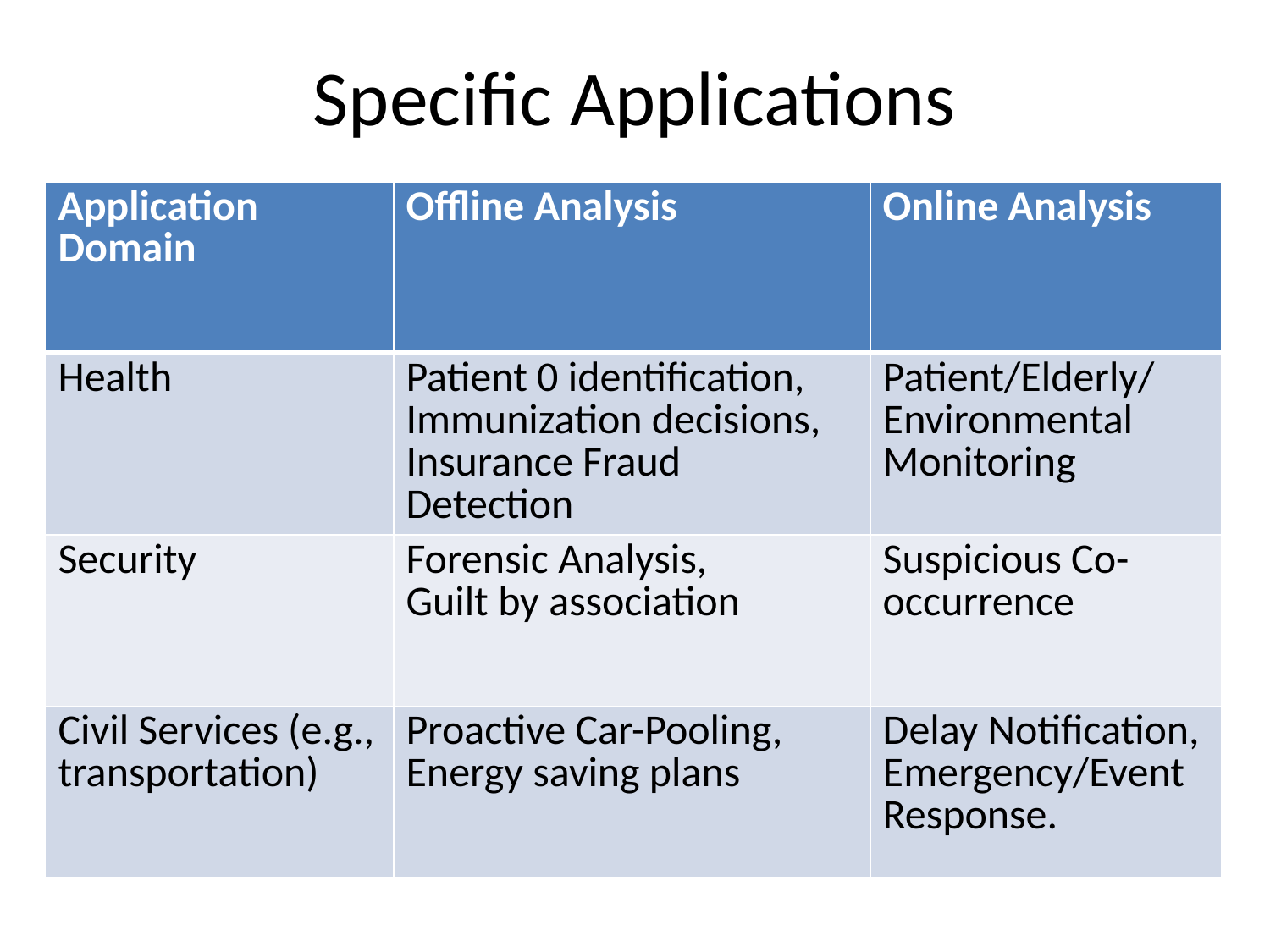

# Specific Applications
| Application Domain | Offline Analysis | Online Analysis |
| --- | --- | --- |
| Health | Patient 0 identification, Immunization decisions, Insurance Fraud Detection | Patient/Elderly/ Environmental Monitoring |
| Security | Forensic Analysis, Guilt by association | Suspicious Co-occurrence |
| Civil Services (e.g., transportation) | Proactive Car-Pooling, Energy saving plans | Delay Notification, Emergency/Event Response. |